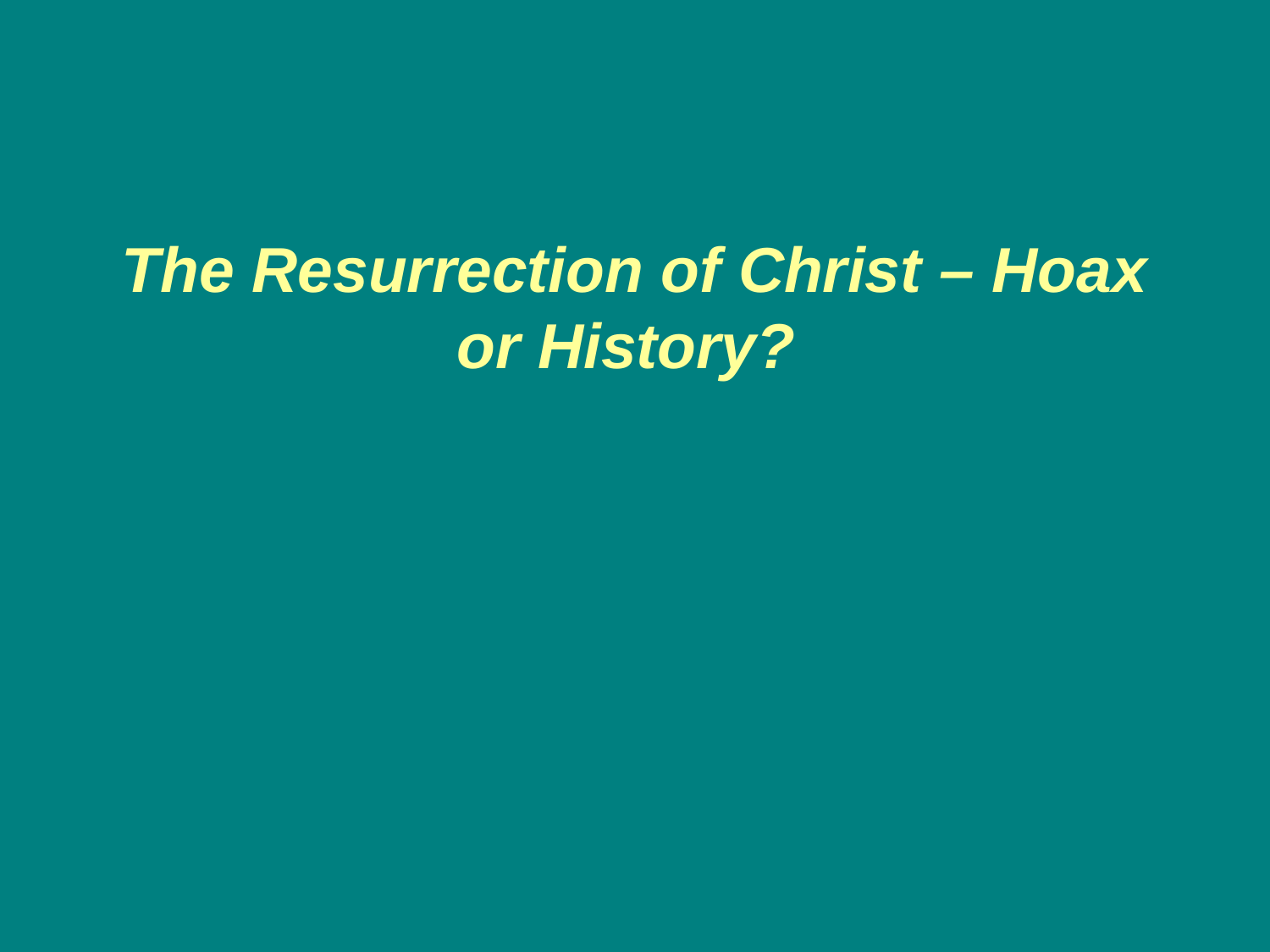

# The Resurrection of Christ – Hoax or History?